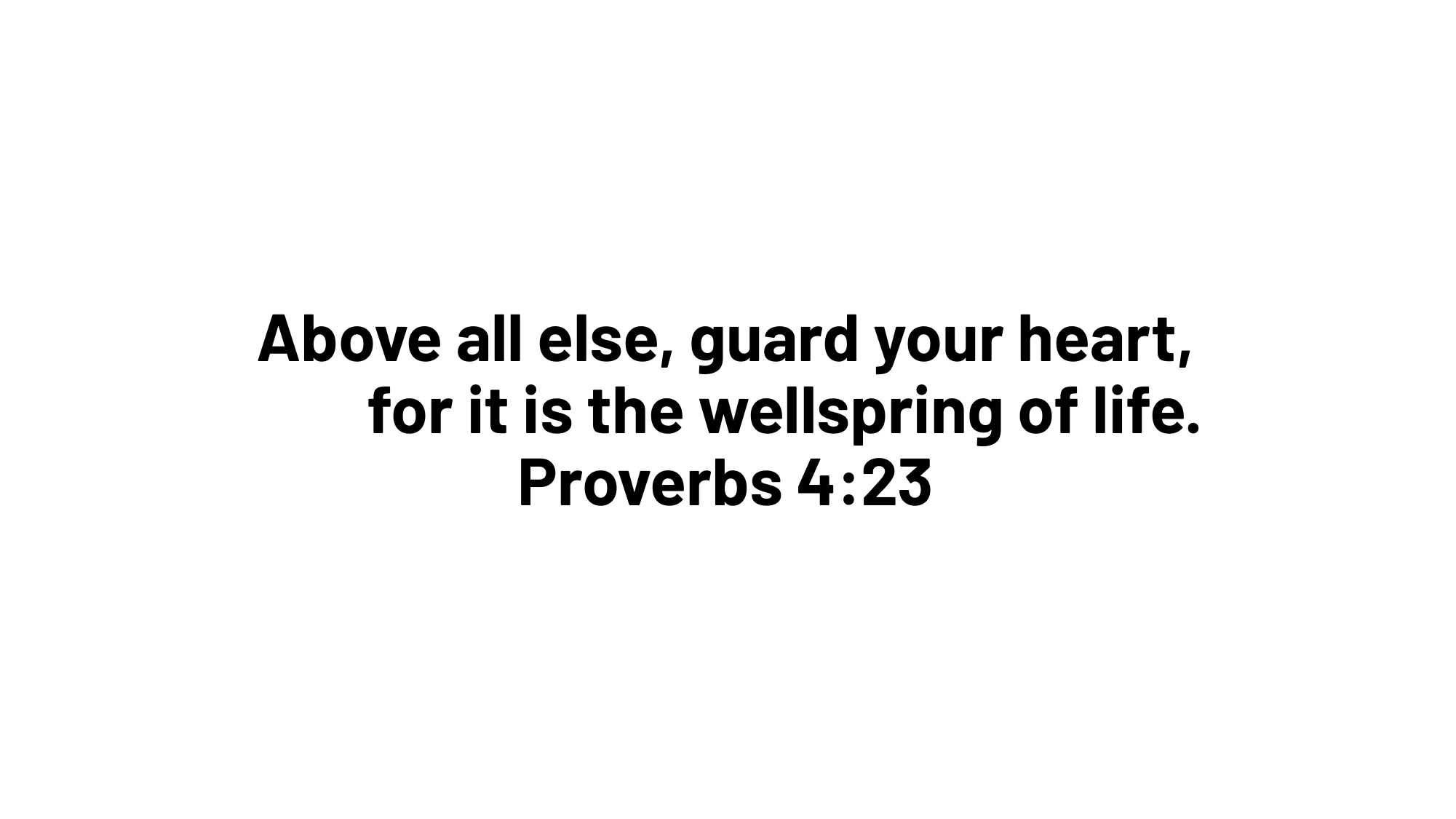

# Above all else, guard your heart, for it is the wellspring of life. Proverbs 4:23